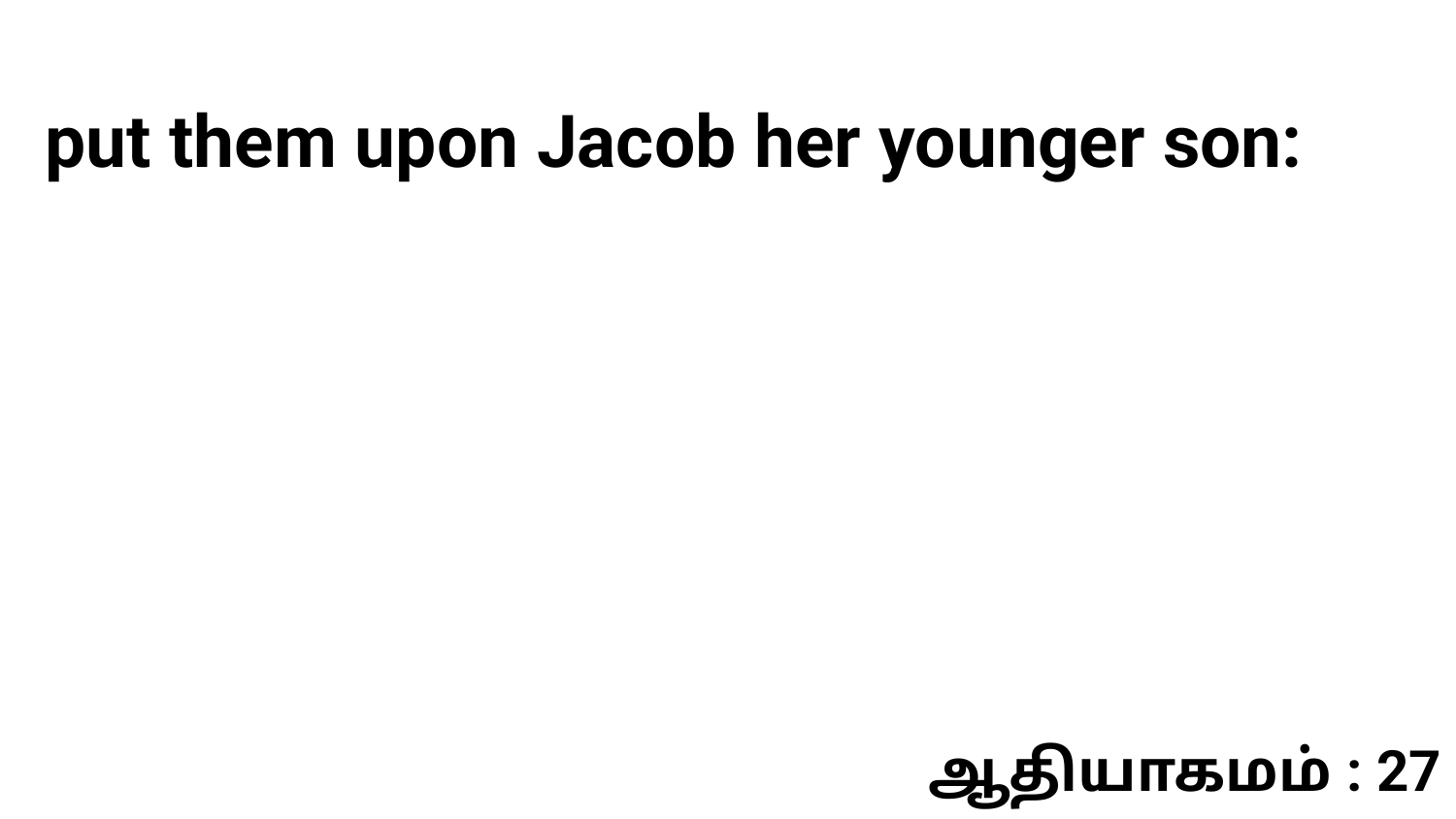

put them upon Jacob her younger son:
ஆதியாகமம் : 27